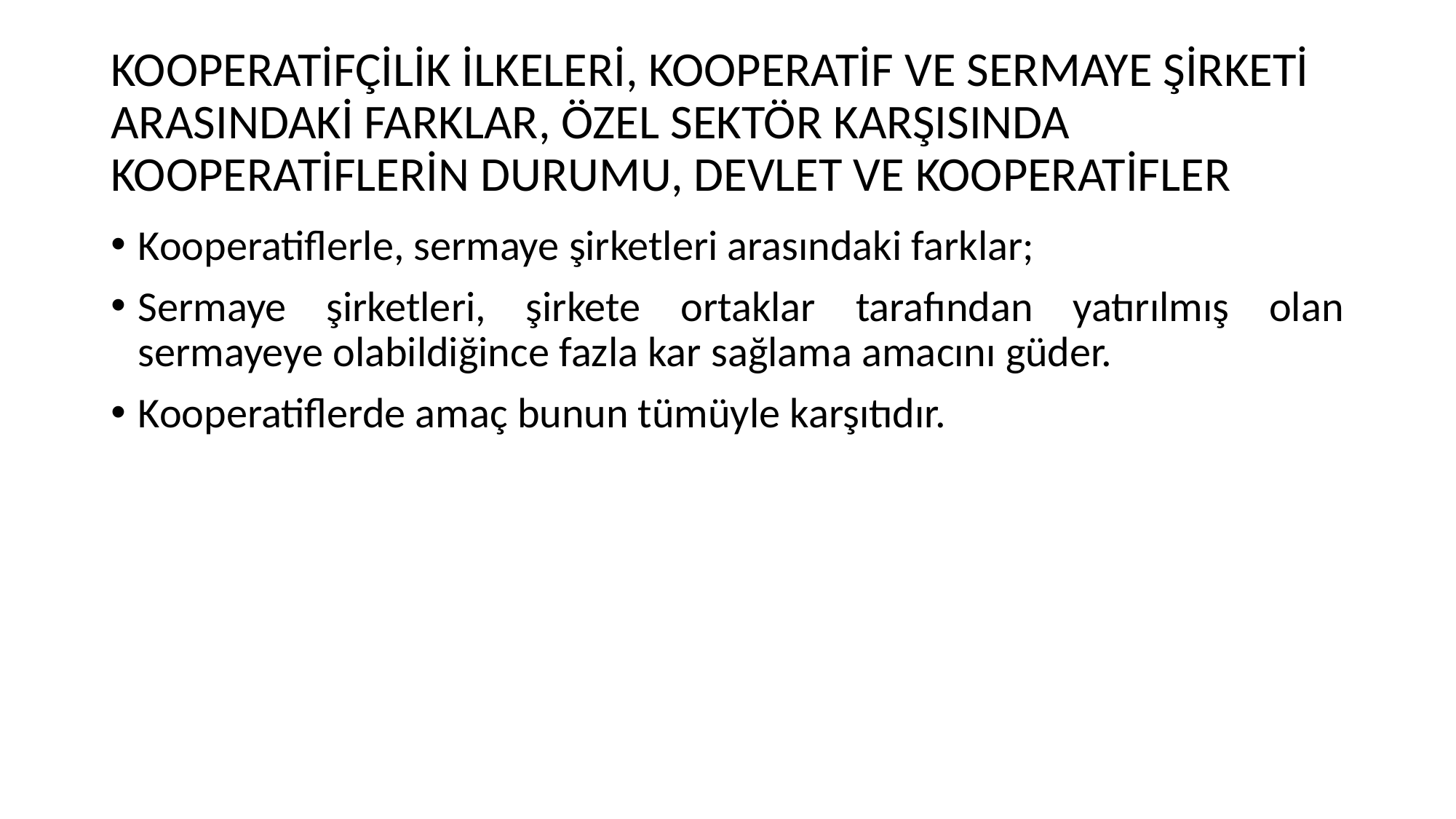

# KOOPERATİFÇİLİK İLKELERİ, KOOPERATİF VE SERMAYE ŞİRKETİ ARASINDAKİ FARKLAR, ÖZEL SEKTÖR KARŞISINDA KOOPERATİFLERİN DURUMU, DEVLET VE KOOPERATİFLER
Kooperatiflerle, sermaye şirketleri arasındaki farklar;
Sermaye şirketleri, şirkete ortaklar tarafından yatırılmış olan sermayeye olabildiğince fazla kar sağlama amacını güder.
Kooperatiflerde amaç bunun tümüyle karşıtıdır.